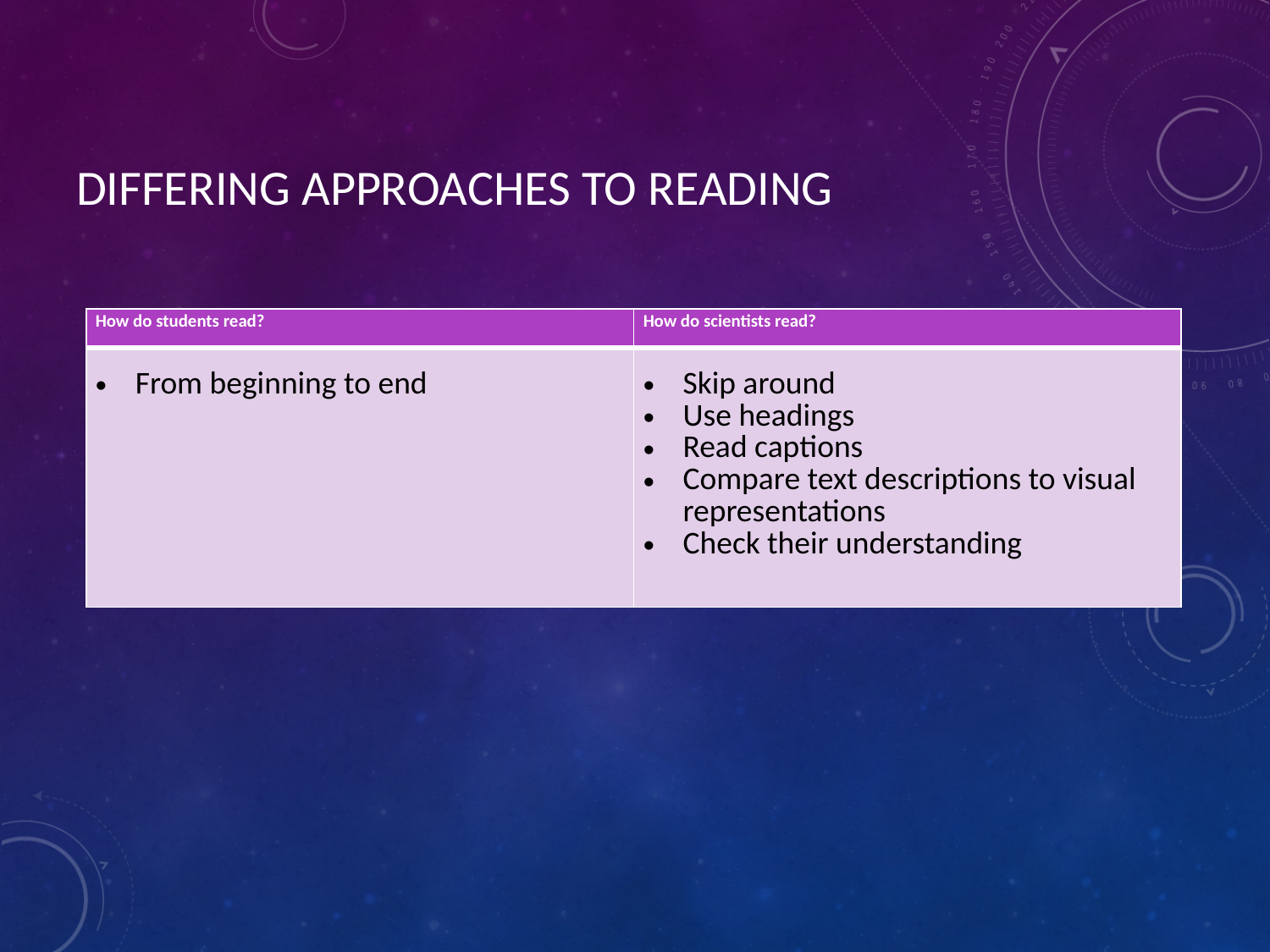

# Differing Approaches to Reading
| How do students read? | How do scientists read? |
| --- | --- |
| From beginning to end | Skip around Use headings Read captions Compare text descriptions to visual representations Check their understanding |